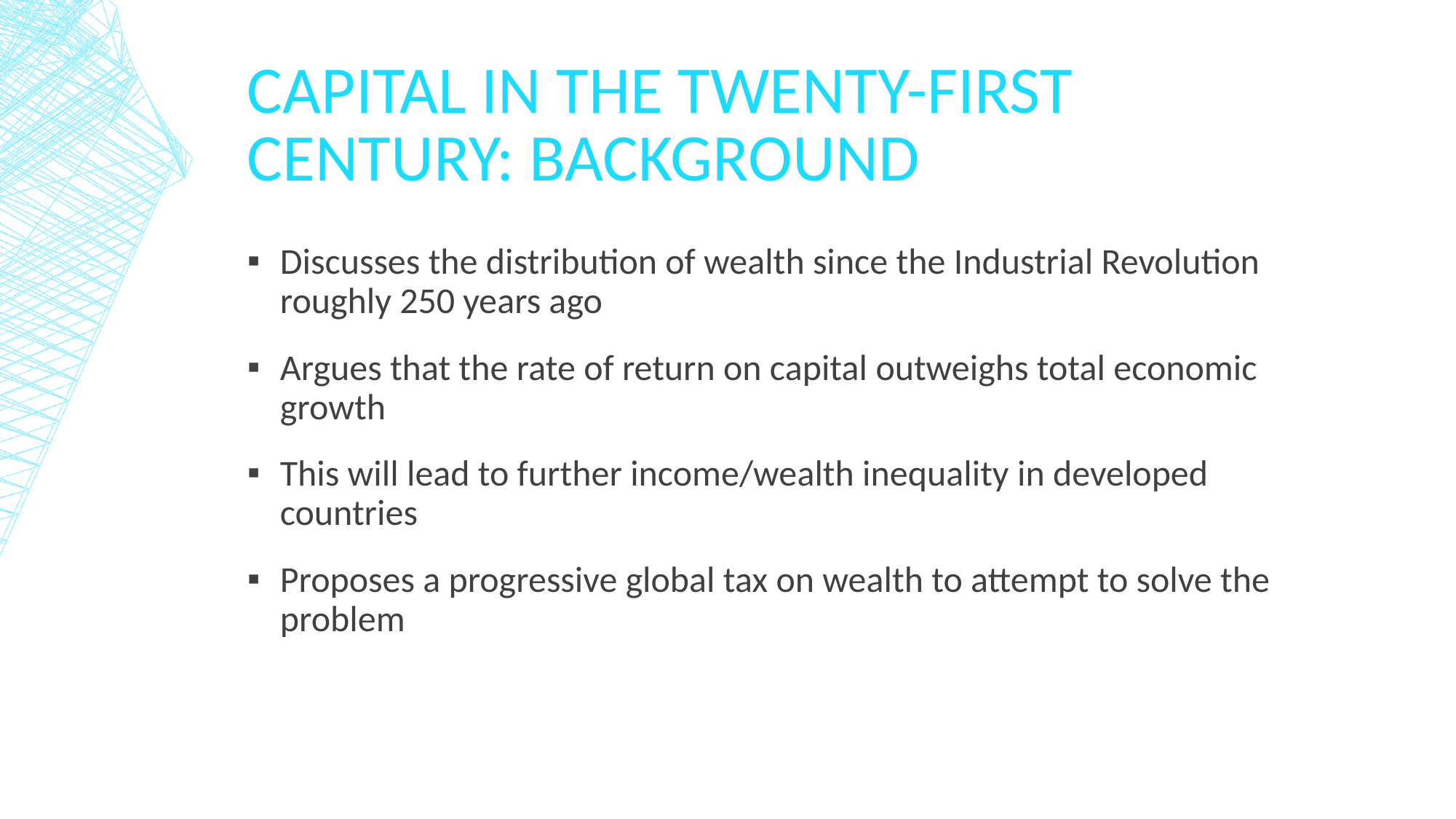

# Capital in the Twenty-First Century: Background
Discusses the distribution of wealth since the Industrial Revolution roughly 250 years ago
Argues that the rate of return on capital outweighs total economic growth
This will lead to further income/wealth inequality in developed countries
Proposes a progressive global tax on wealth to attempt to solve the problem